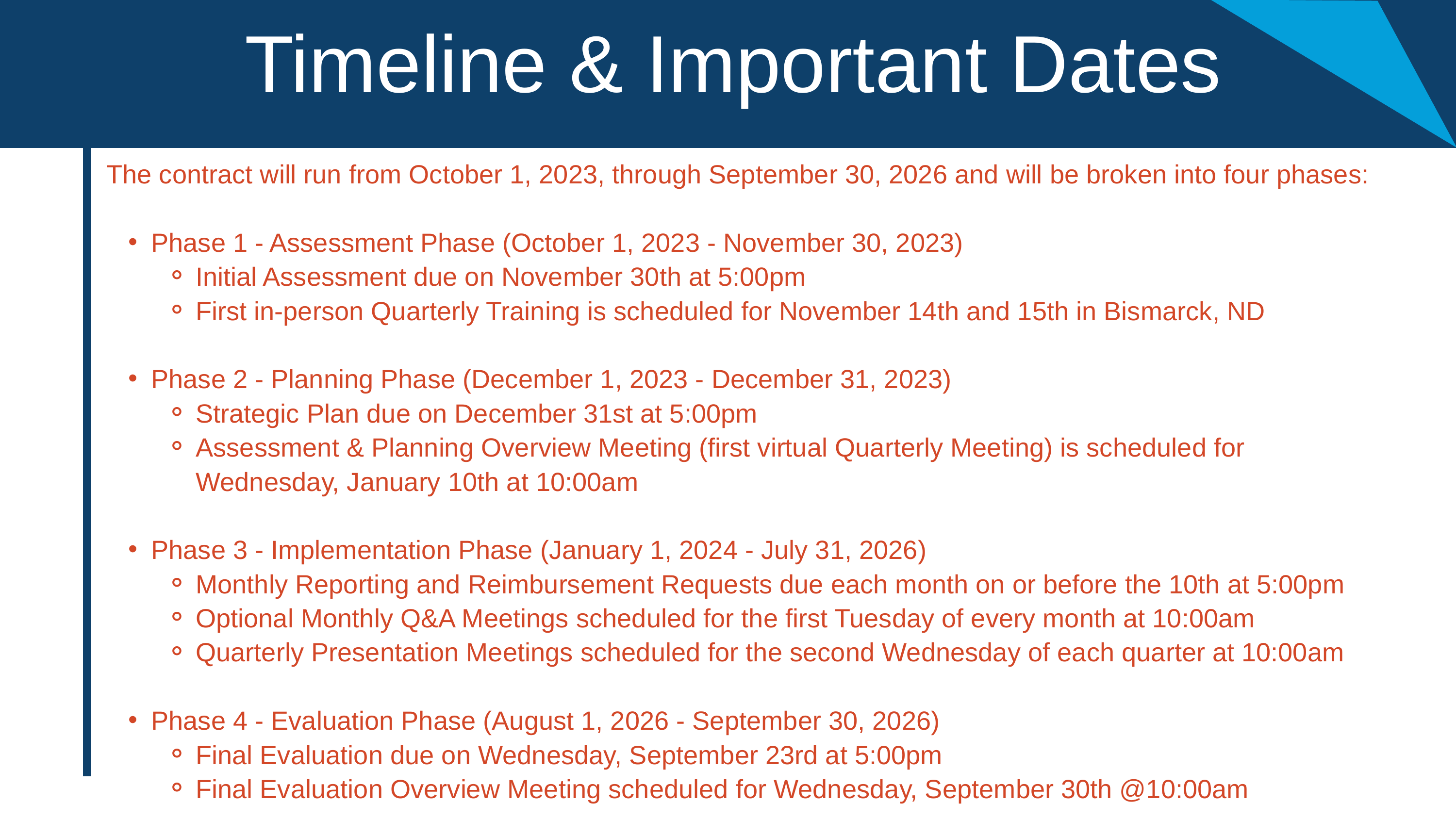

Timeline & Important Dates

The contract will run from October 1, 2023, through September 30, 2026 and will be broken into four phases:

Phase 1 - Assessment Phase (October 1, 2023 - November 30, 2023)
Initial Assessment due on November 30th at 5:00pm
First in-person Quarterly Training is scheduled for November 14th and 15th in Bismarck, ND

Phase 2 - Planning Phase (December 1, 2023 - December 31, 2023)
Strategic Plan due on December 31st at 5:00pm
Assessment & Planning Overview Meeting (first virtual Quarterly Meeting) is scheduled for Wednesday, January 10th at 10:00am

Phase 3 - Implementation Phase (January 1, 2024 - July 31, 2026)
Monthly Reporting and Reimbursement Requests due each month on or before the 10th at 5:00pm
Optional Monthly Q&A Meetings scheduled for the first Tuesday of every month at 10:00am
Quarterly Presentation Meetings scheduled for the second Wednesday of each quarter at 10:00am

Phase 4 - Evaluation Phase (August 1, 2026 - September 30, 2026)
Final Evaluation due on Wednesday, September 23rd at 5:00pm
Final Evaluation Overview Meeting scheduled for Wednesday, September 30th @10:00am